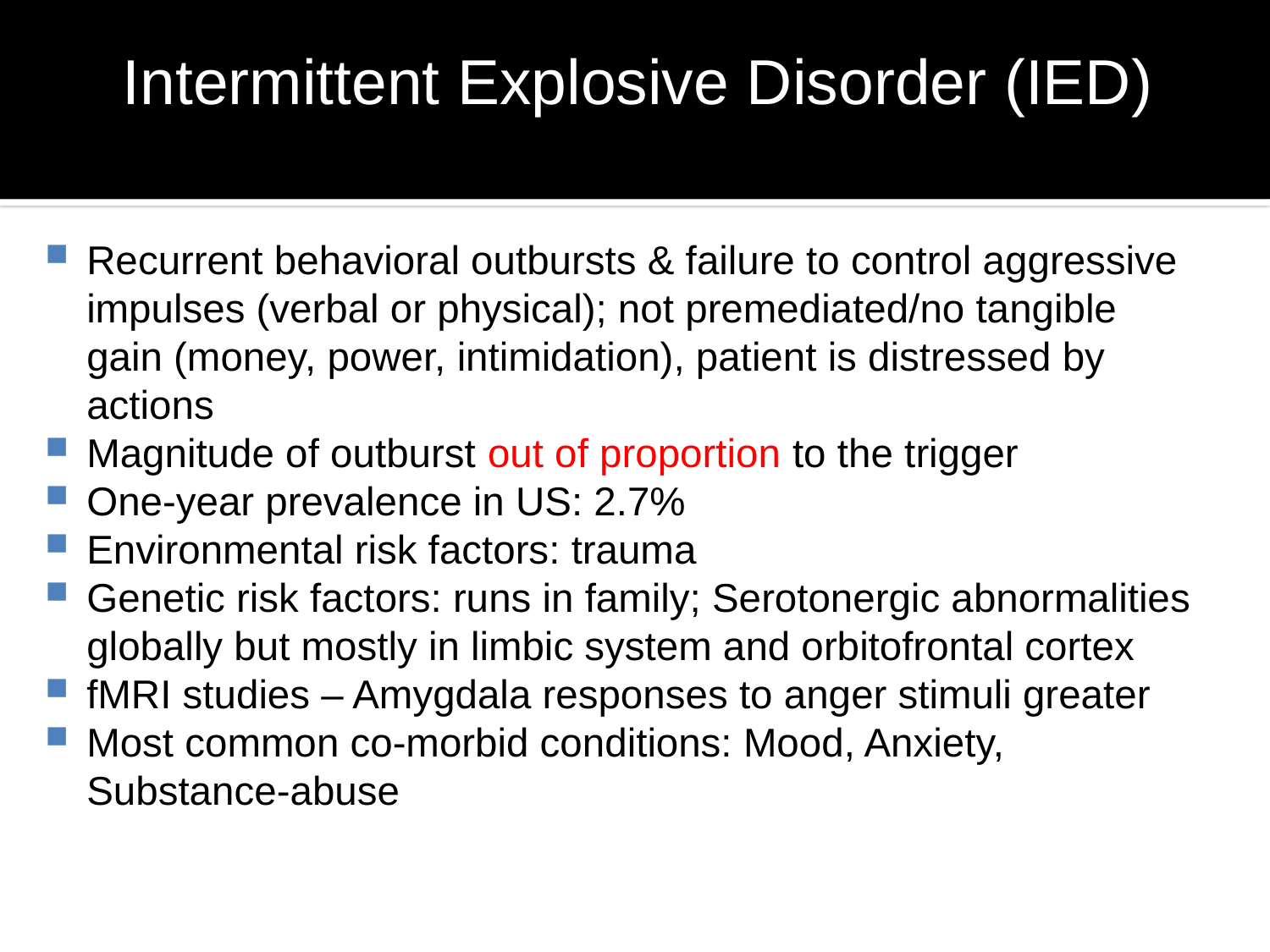

# Intermittent Explosive Disorder (IED)
Recurrent behavioral outbursts & failure to control aggressive impulses (verbal or physical); not premediated/no tangible gain (money, power, intimidation), patient is distressed by actions
Magnitude of outburst out of proportion to the trigger
One-year prevalence in US: 2.7%
Environmental risk factors: trauma
Genetic risk factors: runs in family; Serotonergic abnormalities globally but mostly in limbic system and orbitofrontal cortex
fMRI studies – Amygdala responses to anger stimuli greater
Most common co-morbid conditions: Mood, Anxiety, Substance-abuse